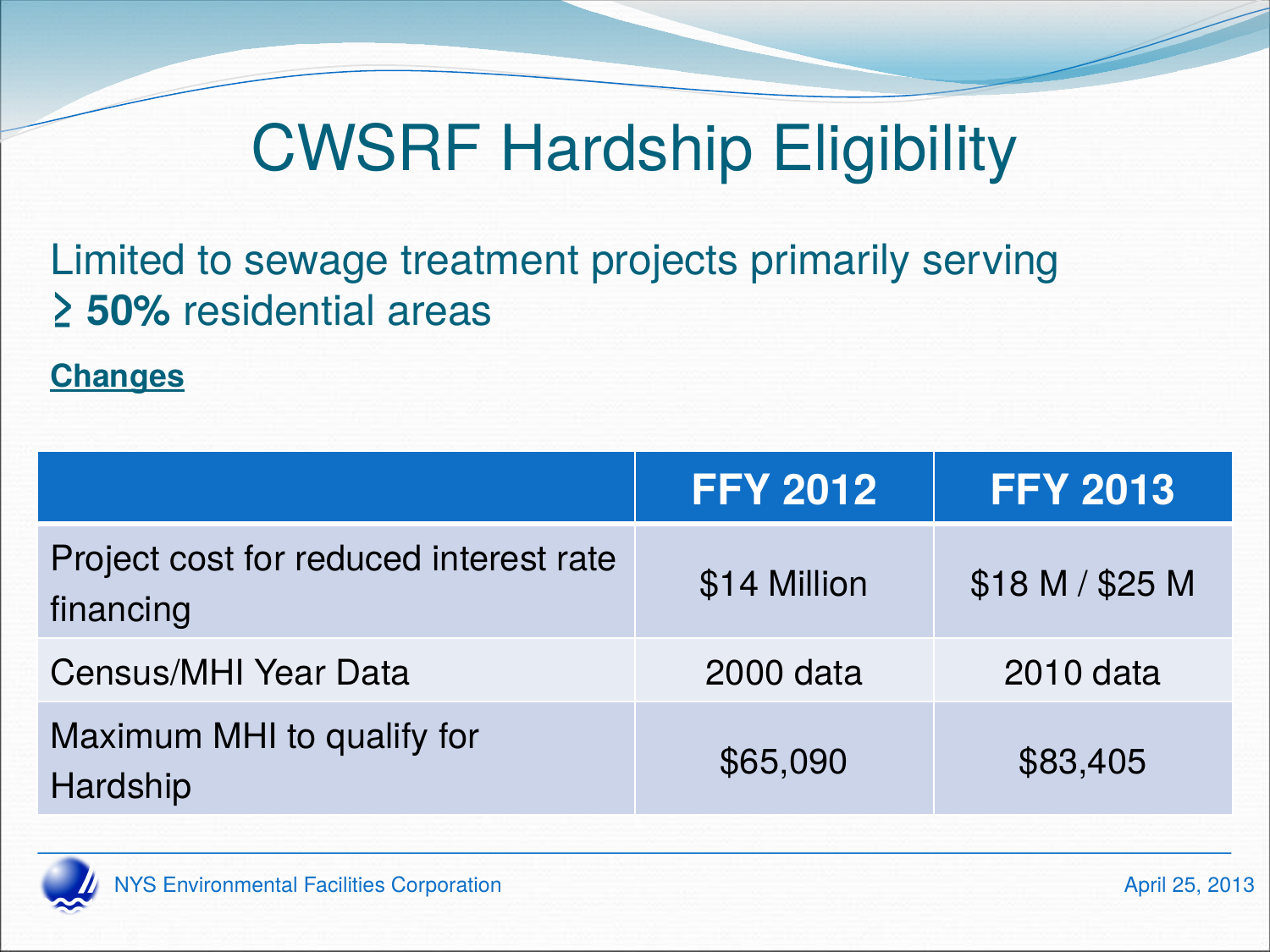

# CWSRF Hardship Eligibility

Limited to sewage treatment projects primarily serving
≥ 50% residential areas
Changes
|  | FFY 2012 | FFY 2013 |
| --- | --- | --- |
| Project cost for reduced interest rate financing | $14 Million | $18 M / $25 M |
| Census/MHI Year Data | 2000 data | 2010 data |
| Maximum MHI to qualify for Hardship | $65,090 | $83,405 |